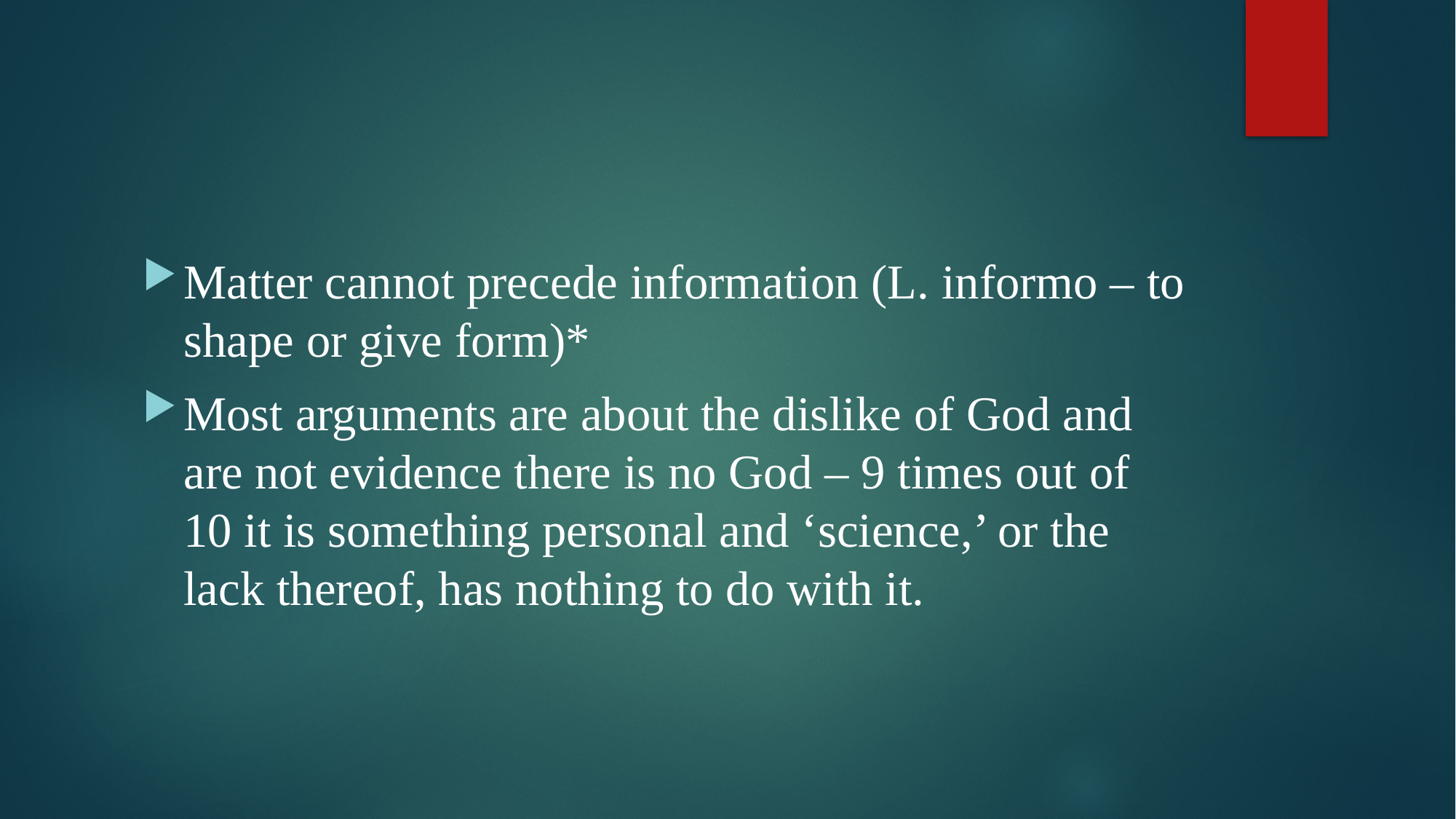

#
Matter cannot precede information (L. informo – to shape or give form)*
Most arguments are about the dislike of God and are not evidence there is no God – 9 times out of 10 it is something personal and ‘science,’ or the lack thereof, has nothing to do with it.